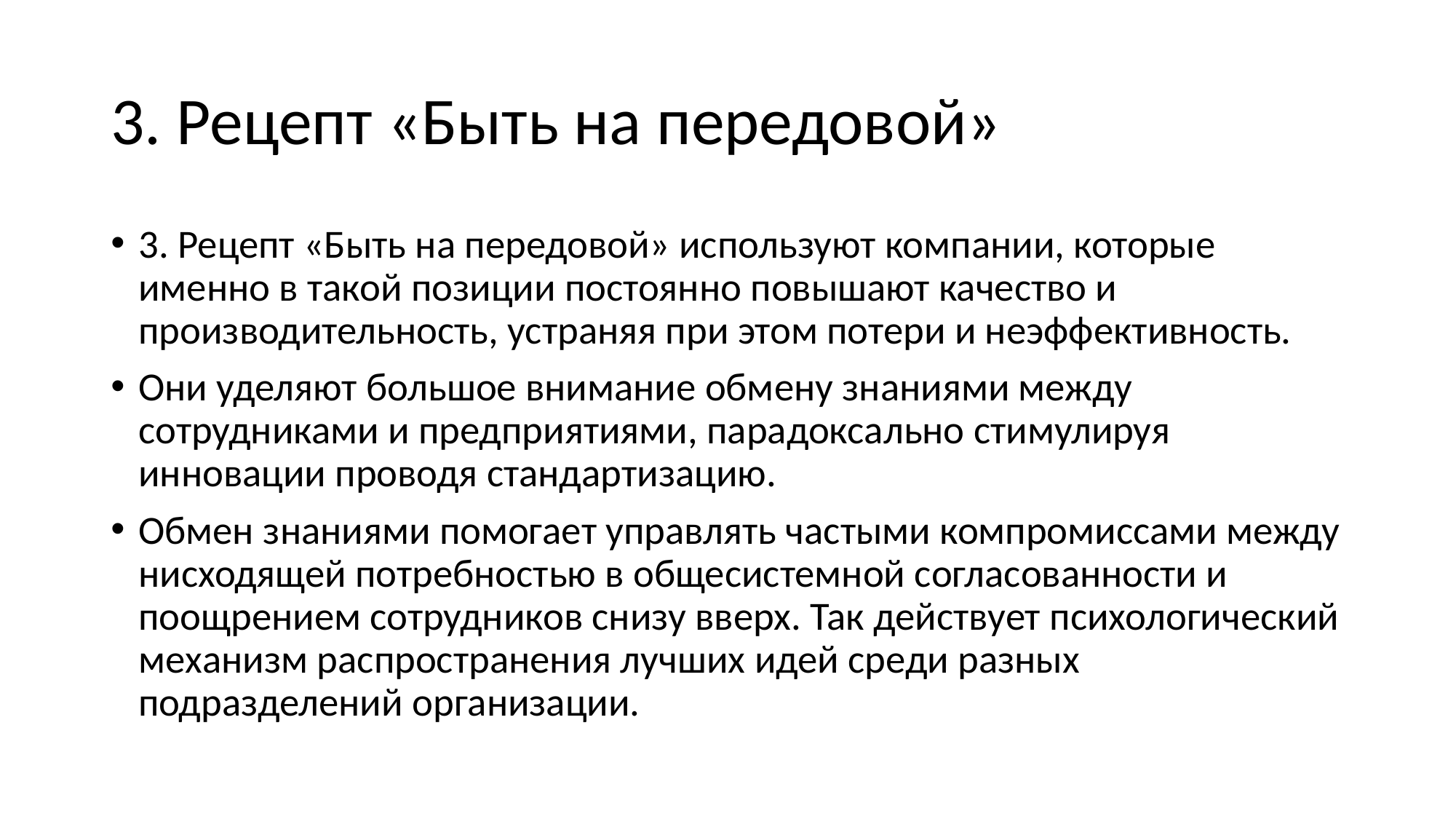

# 3. Рецепт «Быть на передовой»
3. Рецепт «Быть на передовой» используют компании, которые именно в такой позиции постоянно повышают качество и производительность, устраняя при этом потери и неэффективность.
Они уделяют большое внимание обмену знаниями между сотрудниками и предприятиями, парадоксально стимулируя инновации проводя стандартизацию.
Обмен знаниями помогает управлять частыми компромиссами между нисходящей потребностью в общесистемной согласованности и поощрением сотрудников снизу вверх. Так действует психологический механизм распространения лучших идей среди разных подразделений организации.